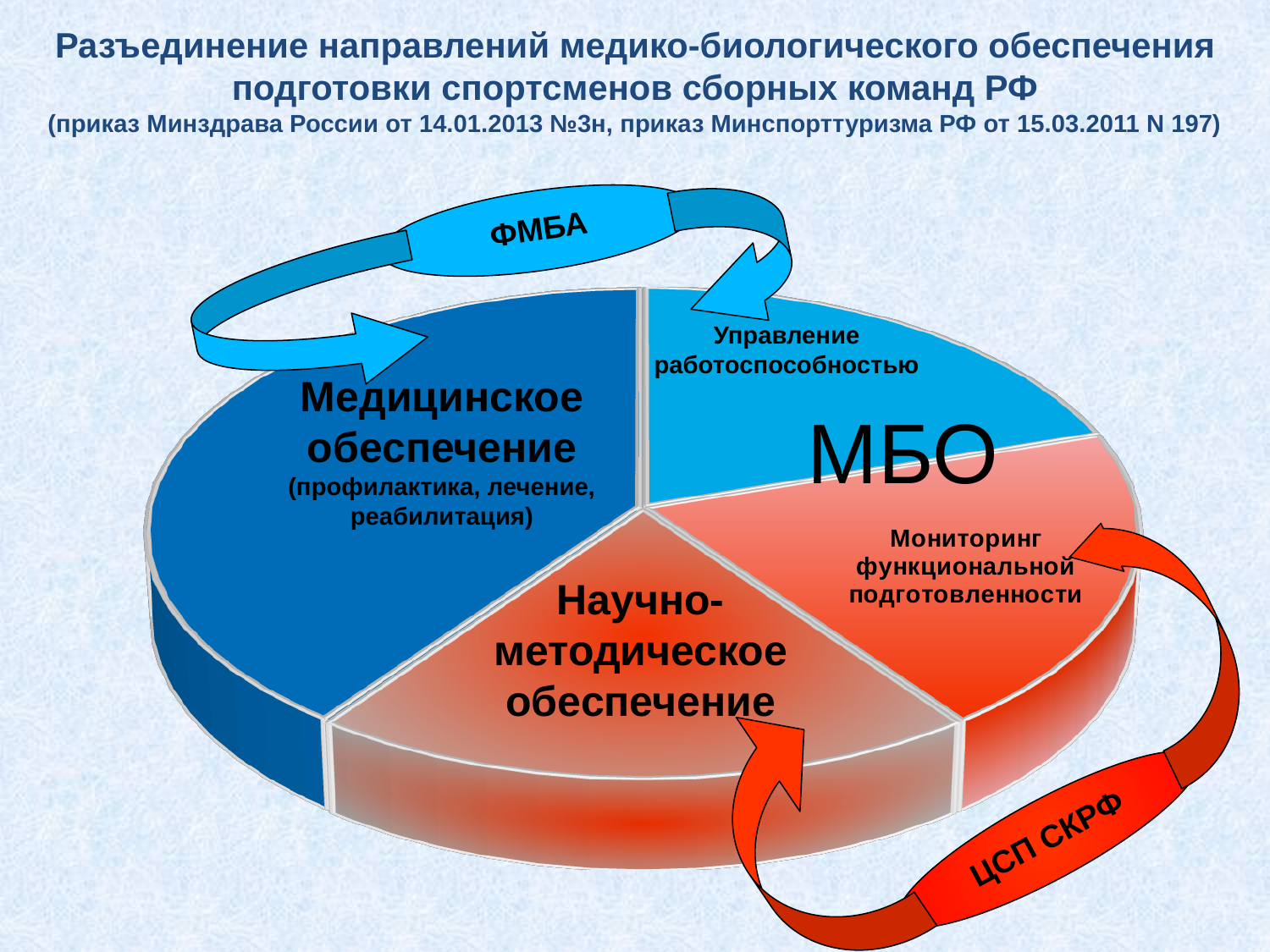

# Разъединение направлений медико-биологического обеспечения подготовки спортсменов сборных команд РФ (приказ Минздрава России от 14.01.2013 №3н, приказ Минспорттуризма РФ от 15.03.2011 N 197)

ФМБА

[unsupported chart]

Управление работоспособностью
Медицинское обеспечение
(профилактика, лечение, реабилитация)
МБО

Научно-методическое обеспечение

ЦСП СКРФ